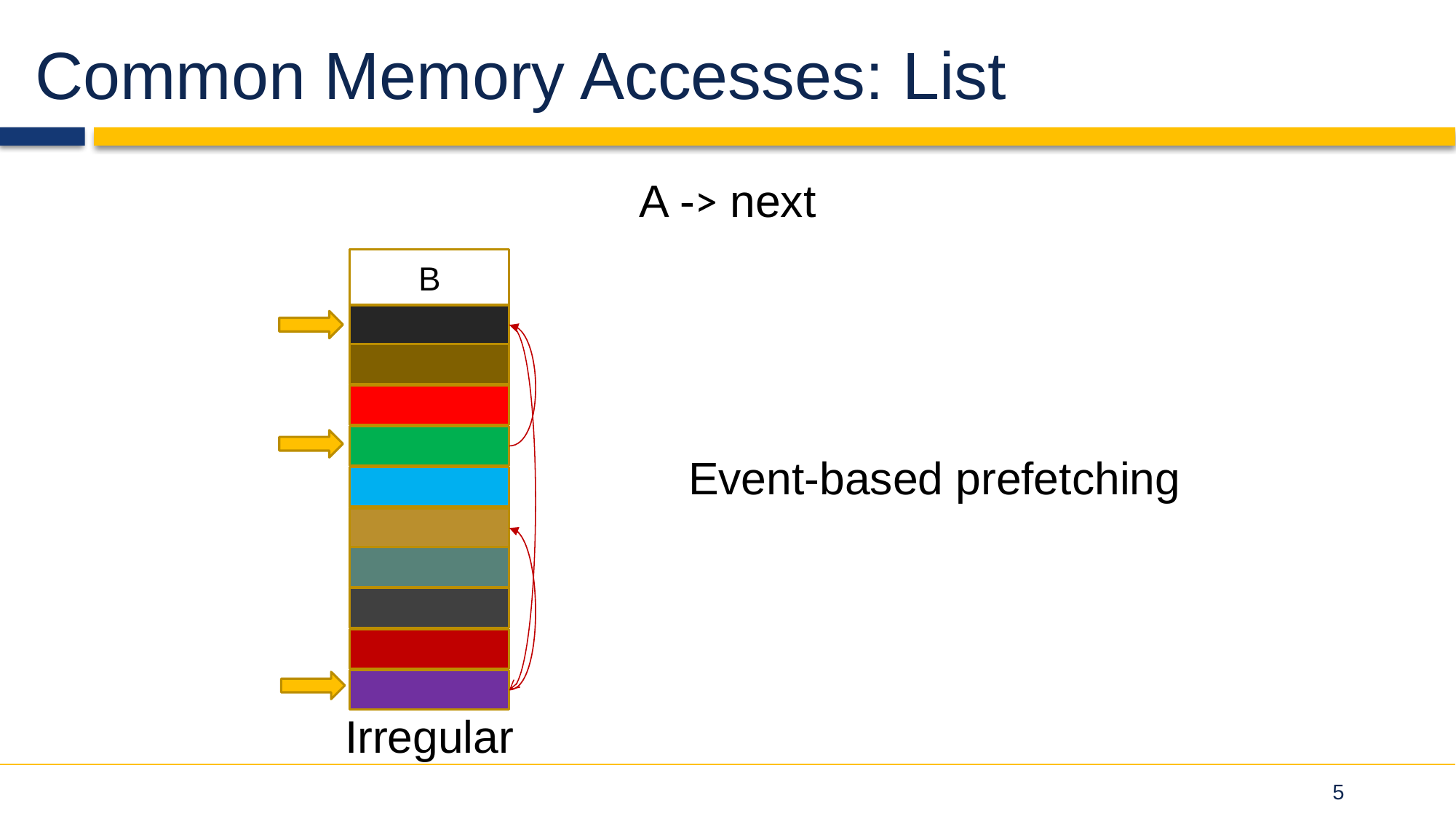

# Common Memory Accesses: List
A -­> next

B

Event-based prefetching

Irregular

5